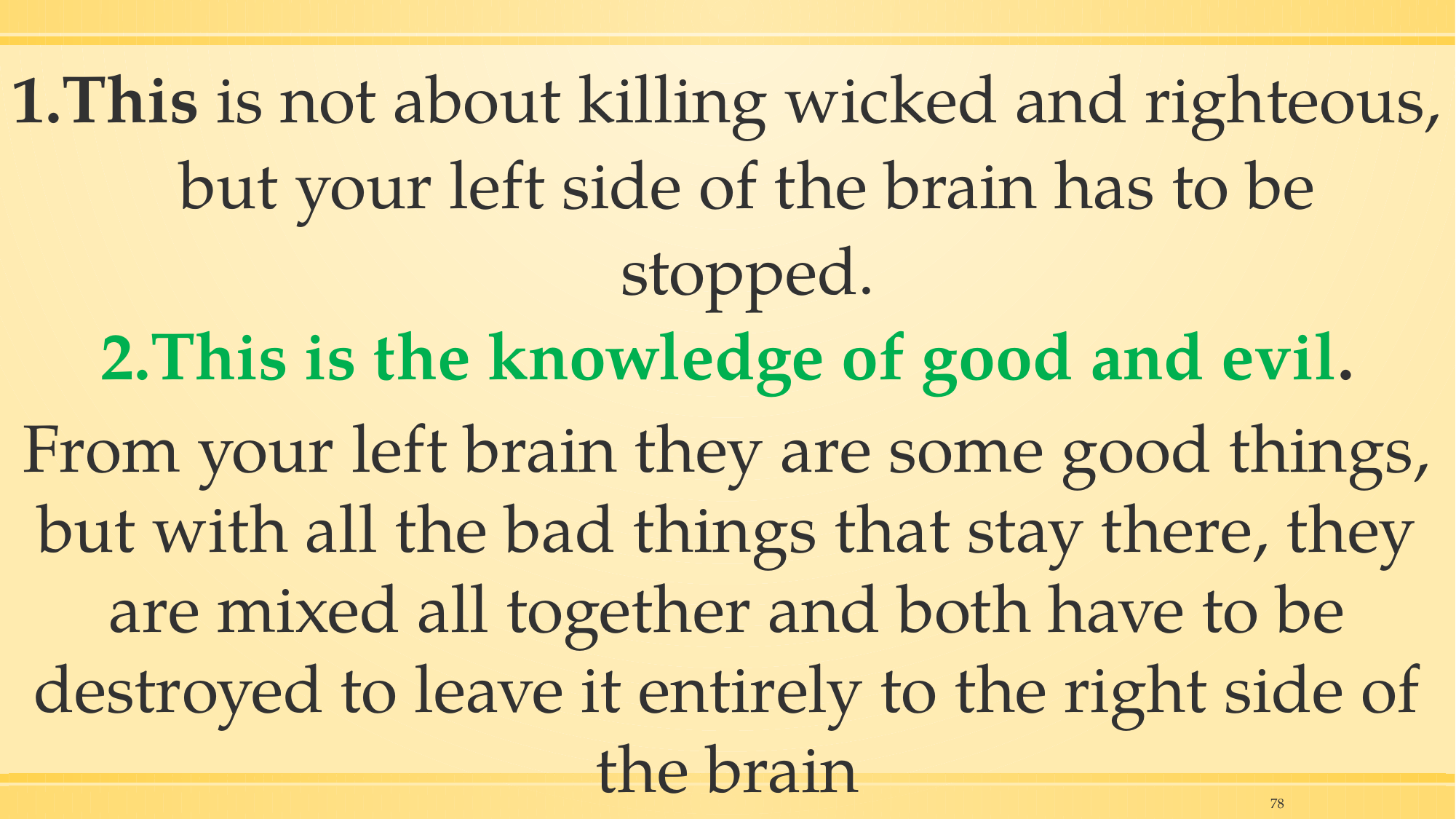

This is not about killing wicked and righteous, but your left side of the brain has to be stopped.
This is the knowledge of good and evil.
From your left brain they are some good things, but with all the bad things that stay there, they are mixed all together and both have to be destroyed to leave it entirely to the right side of the brain
78